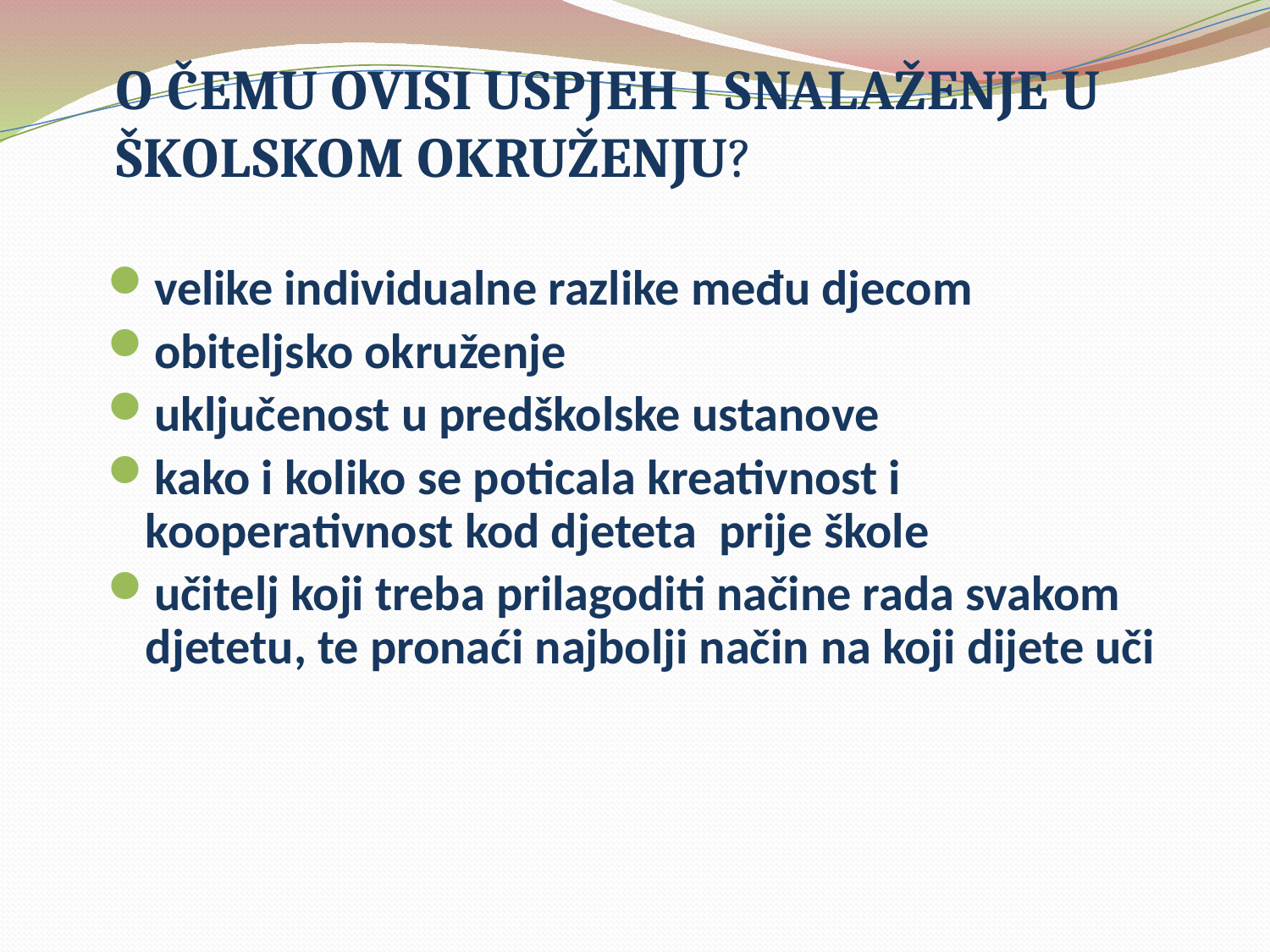

O ČEMU OVISI USPJEH I SNALAŽENJE U ŠKOLSKOM OKRUŽENJU?
velike individualne razlike među djecom
obiteljsko okruženje
uključenost u predškolske ustanove
kako i koliko se poticala kreativnost i kooperativnost kod djeteta  prije škole
učitelj koji treba prilagoditi načine rada svakom djetetu, te pronaći najbolji način na koji dijete uči